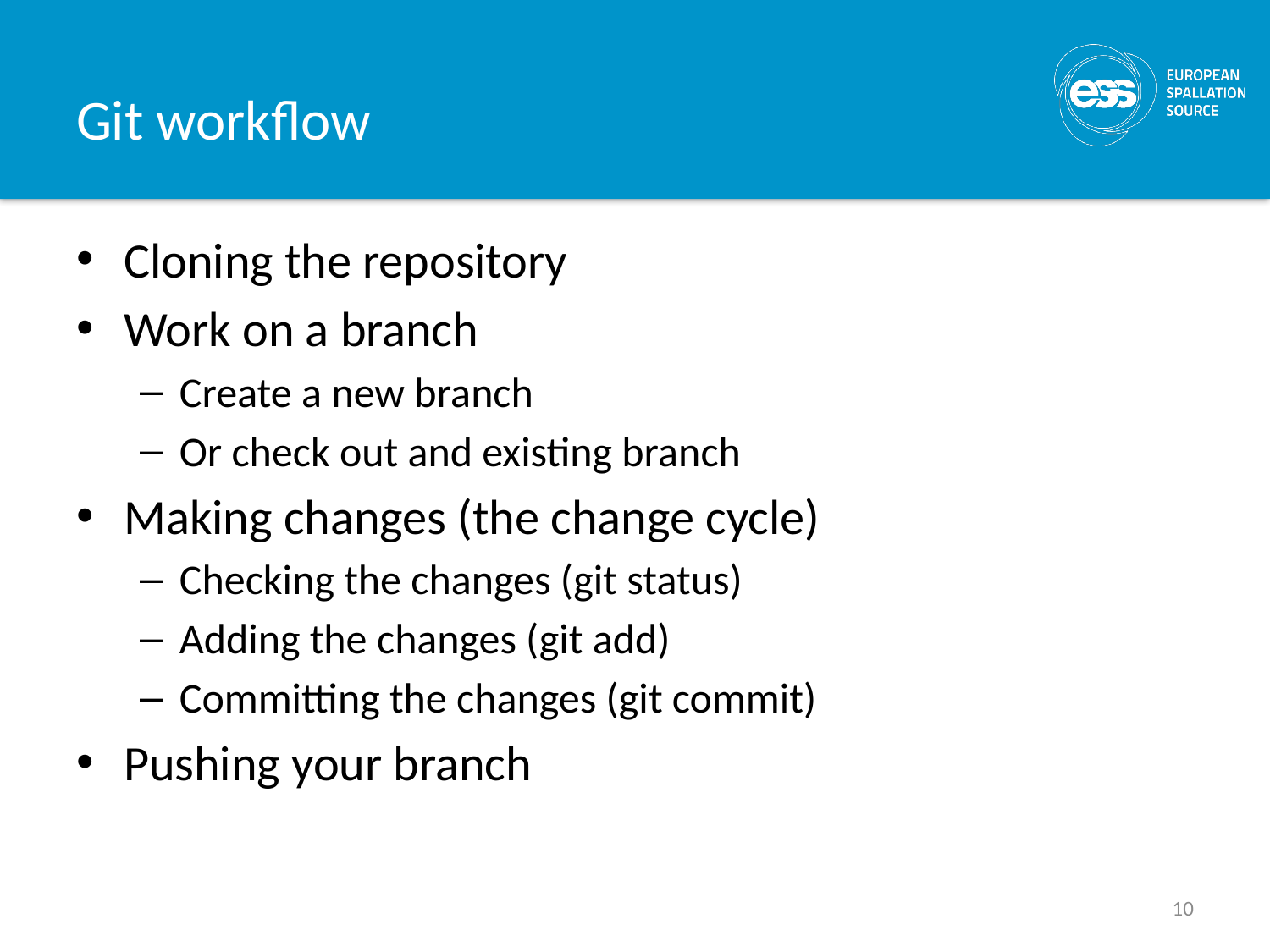

# Git workflow
Cloning the repository
Work on a branch
Create a new branch
Or check out and existing branch
Making changes (the change cycle)
Checking the changes (git status)
Adding the changes (git add)
Committing the changes (git commit)
Pushing your branch
10